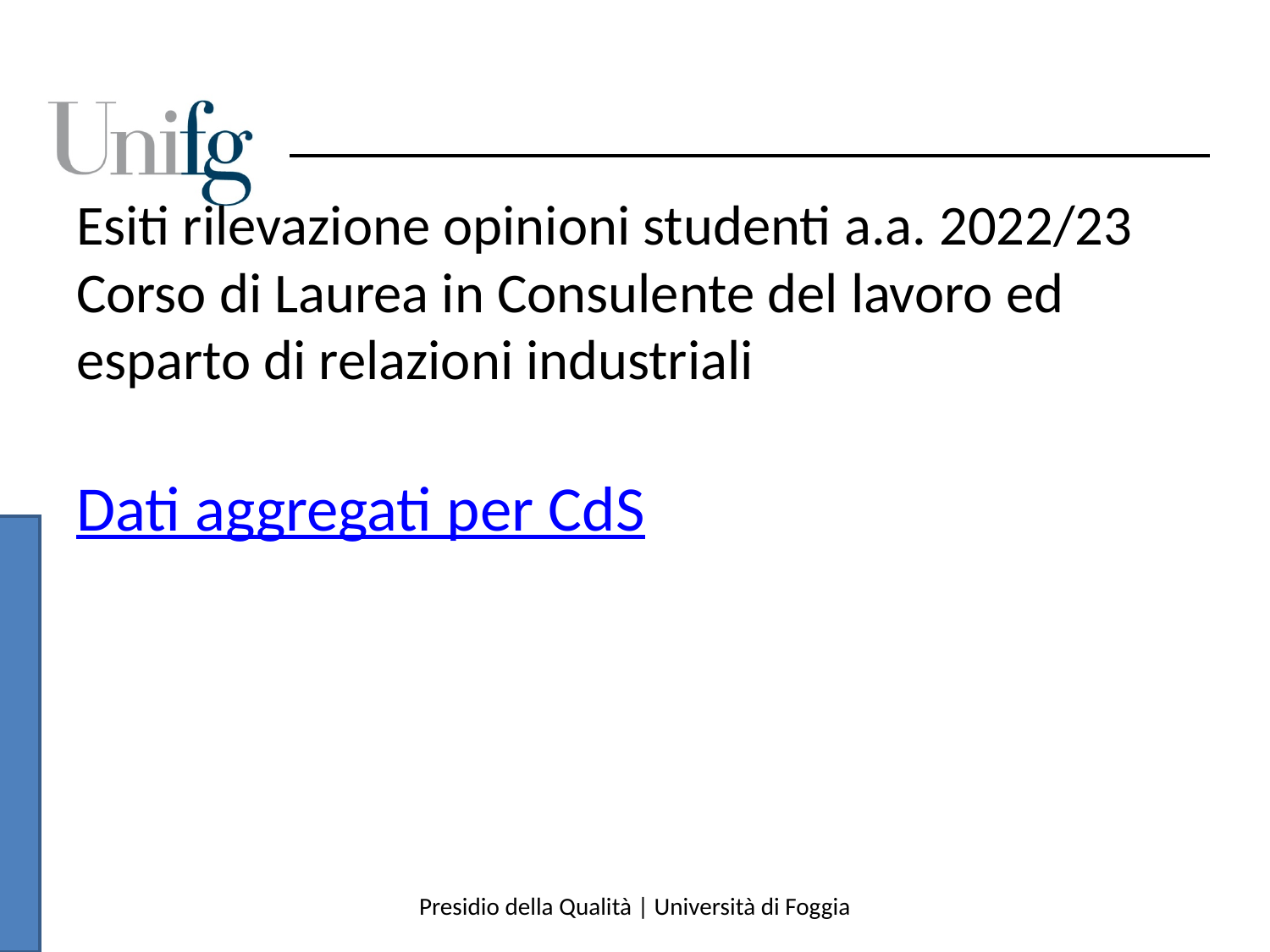

# Esiti rilevazione opinioni studenti a.a. 2022/23 Corso di Laurea in Consulente del lavoro ed esparto di relazioni industriali Dati aggregati per CdS